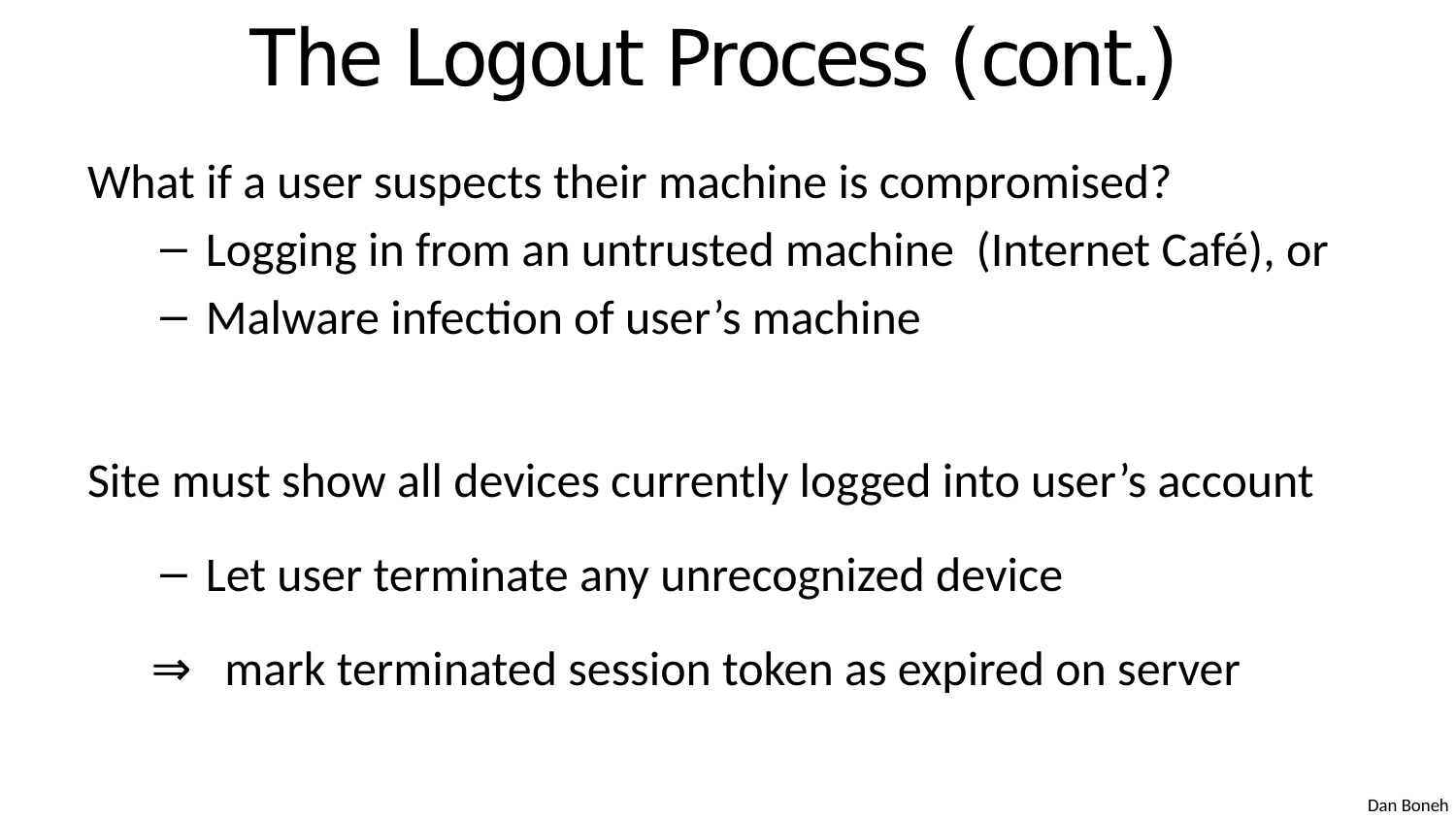

# The Logout Process (cont.)
What if a user suspects their machine is compromised?
Logging in from an untrusted machine  (Internet Café), or
Malware infection of user’s machine

Site must show all devices currently logged into user’s account
Let user terminate any unrecognized device
⇒   mark terminated session token as expired on server